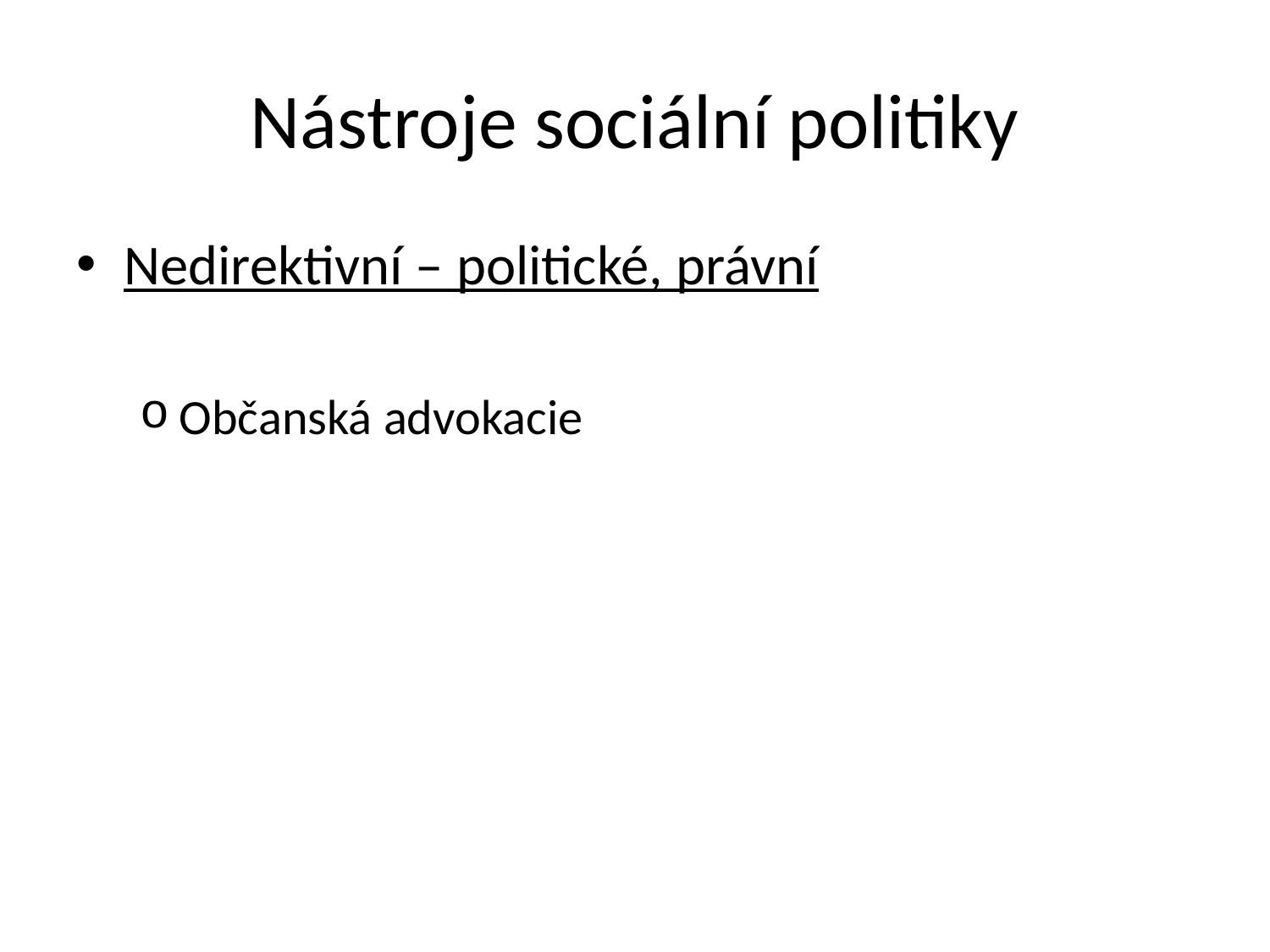

# Nástroje sociální politiky
Nedirektivní – politické, právní

Občanská advokacie